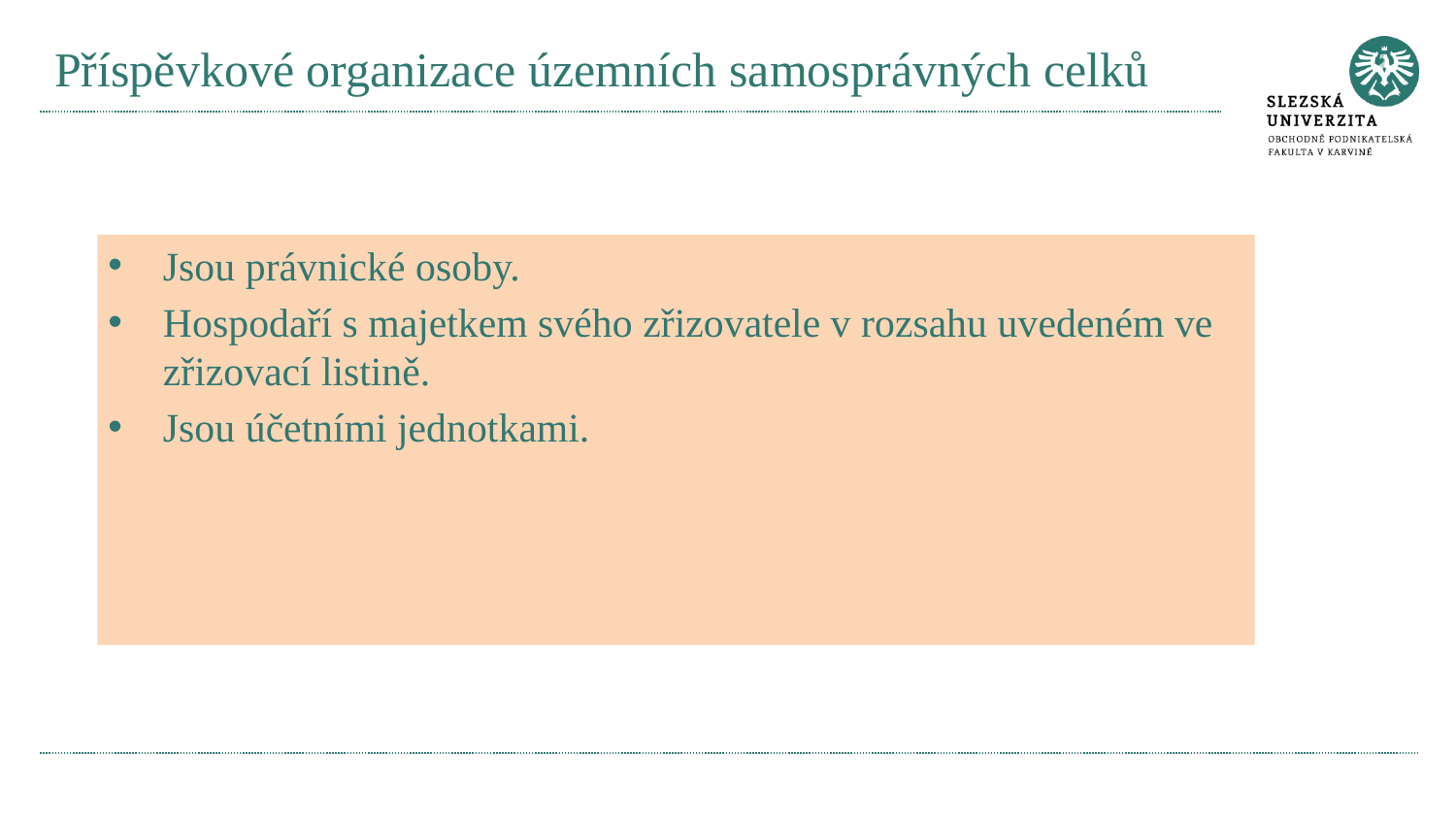

# Příspěvkové organizace územních samosprávných celků
Jsou právnické osoby.
Hospodaří s majetkem svého zřizovatele v rozsahu uvedeném ve zřizovací listině.
Jsou účetními jednotkami.